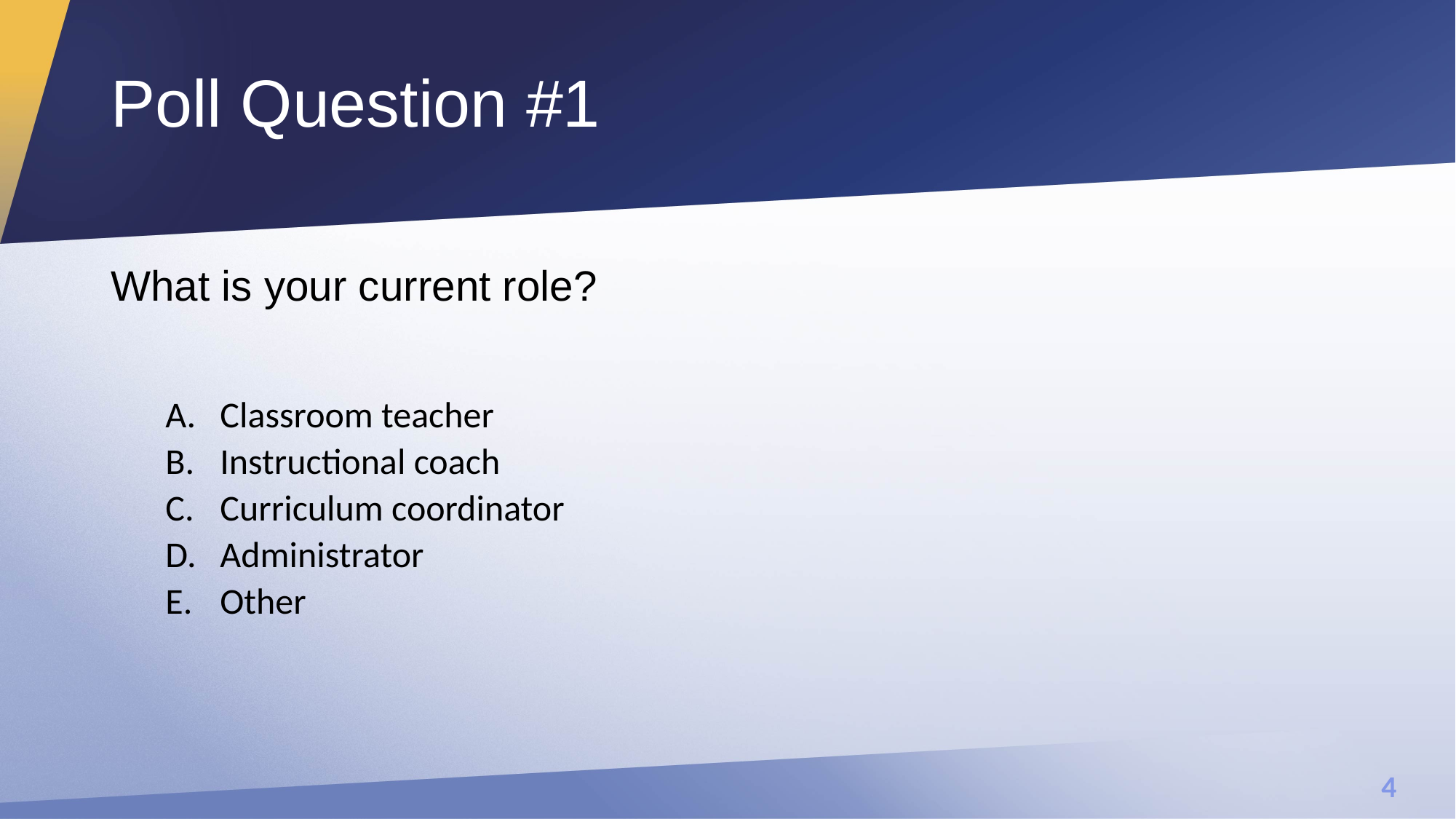

# Poll Question #1
What is your current role?

Classroom teacher
Instructional coach
Curriculum coordinator
Administrator
Other